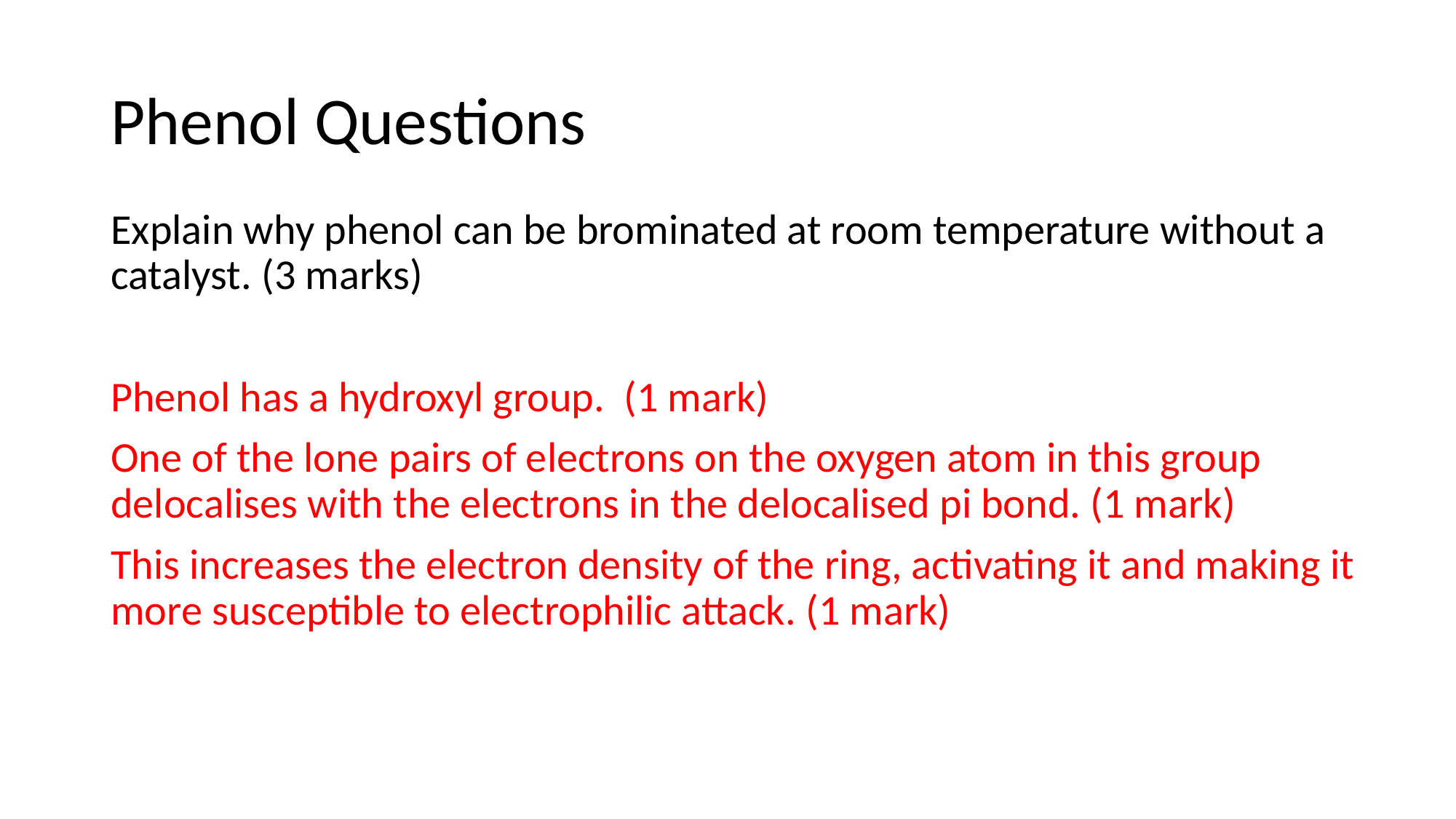

# Phenol Questions
Explain why phenol can be brominated at room temperature without a catalyst. (3 marks)

Phenol has a hydroxyl group.  (1 mark)
One of the lone pairs of electrons on the oxygen atom in this group delocalises with the electrons in the delocalised pi bond. (1 mark)
This increases the electron density of the ring, activating it and making it more susceptible to electrophilic attack. (1 mark)